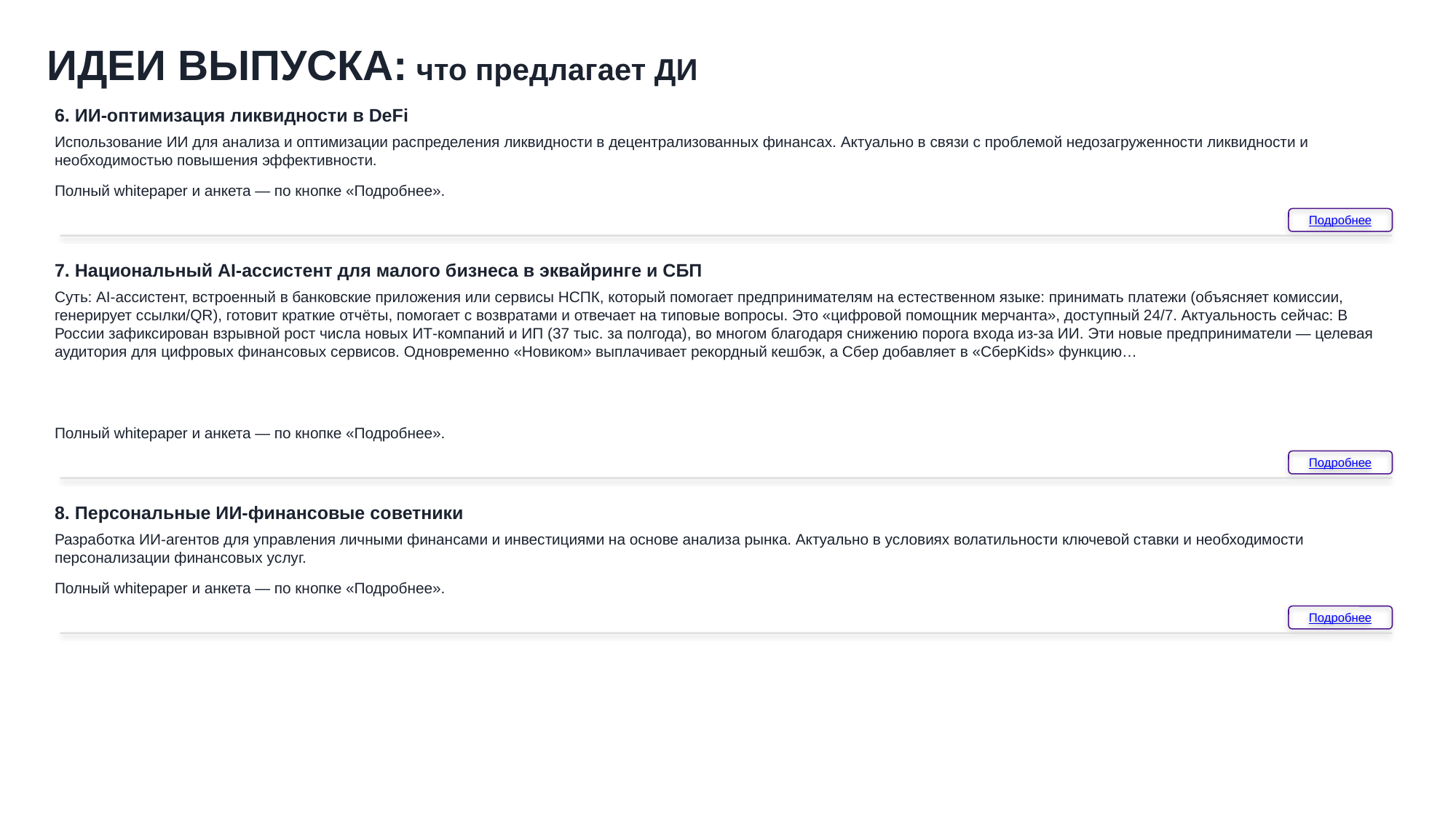

ИДЕИ ВЫПУСКА: что предлагает ДИ
6. ИИ-оптимизация ликвидности в DeFi
Использование ИИ для анализа и оптимизации распределения ликвидности в децентрализованных финансах. Актуально в связи с проблемой недозагруженности ликвидности и необходимостью повышения эффективности.
Полный whitepaper и анкета — по кнопке «Подробнее».
Подробнее

7. Национальный AI-ассистент для малого бизнеса в эквайринге и СБП
Суть: AI-ассистент, встроенный в банковские приложения или сервисы НСПК, который помогает предпринимателям на естественном языке: принимать платежи (объясняет комиссии, генерирует ссылки/QR), готовит краткие отчёты, помогает с возвратами и отвечает на типовые вопросы. Это «цифровой помощник мерчанта», доступный 24/7. Актуальность сейчас: В России зафиксирован взрывной рост числа новых ИТ-компаний и ИП (37 тыс. за полгода), во многом благодаря снижению порога входа из-за ИИ. Эти новые предприниматели — целевая аудитория для цифровых финансовых сервисов. Одновременно «Новиком» выплачивает рекордный кешбэк, а Сбер добавляет в «СберKids» функцию…
Полный whitepaper и анкета — по кнопке «Подробнее».
Подробнее

8. Персональные ИИ-финансовые советники
Разработка ИИ-агентов для управления личными финансами и инвестициями на основе анализа рынка. Актуально в условиях волатильности ключевой ставки и необходимости персонализации финансовых услуг.
Полный whitepaper и анкета — по кнопке «Подробнее».
Подробнее